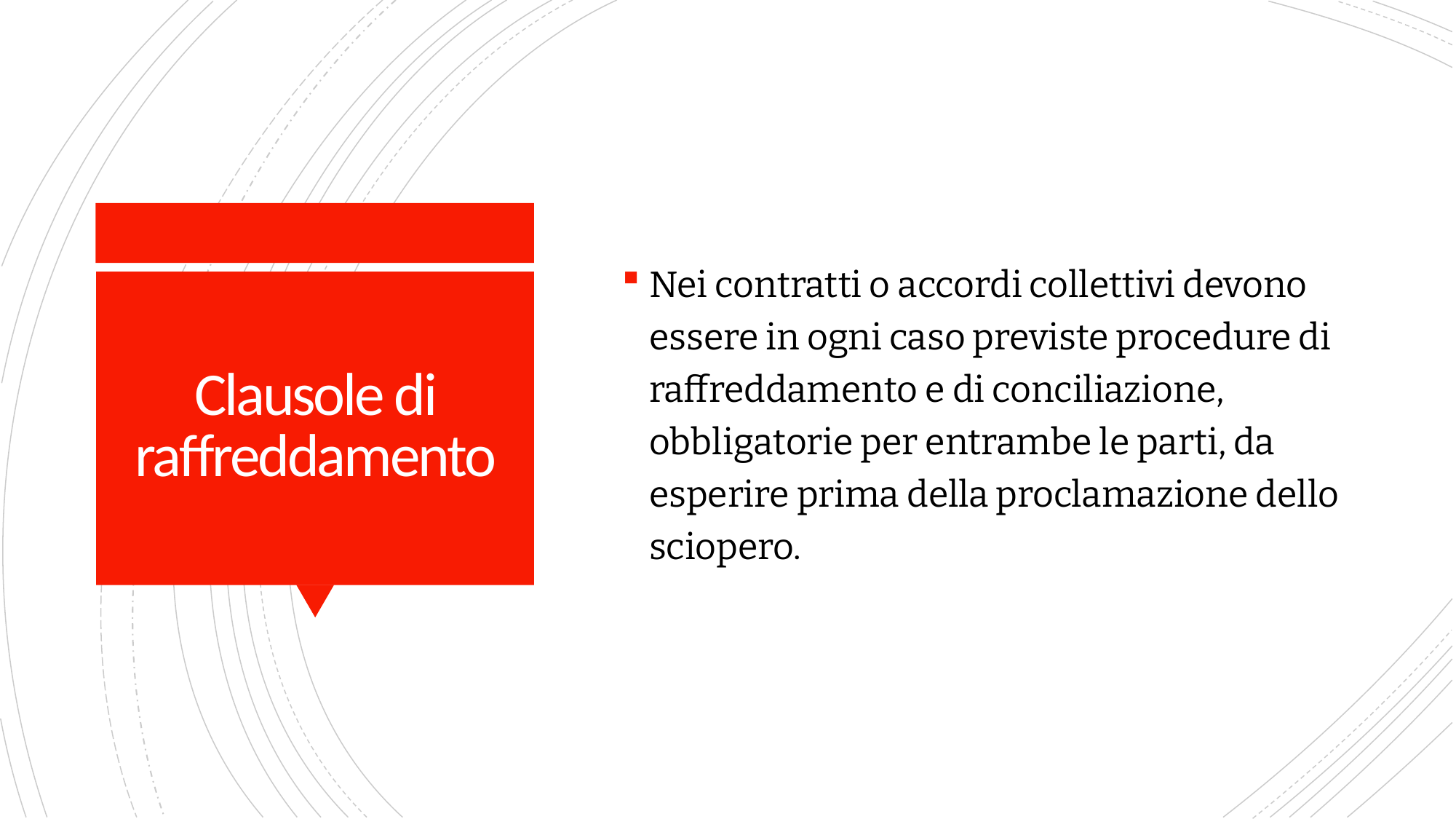

Nei contratti o accordi collettivi devono essere in ogni caso previste procedure di raffreddamento e di conciliazione, obbligatorie per entrambe le parti, da esperire prima della proclamazione dello sciopero.
# Clausole di raffreddamento